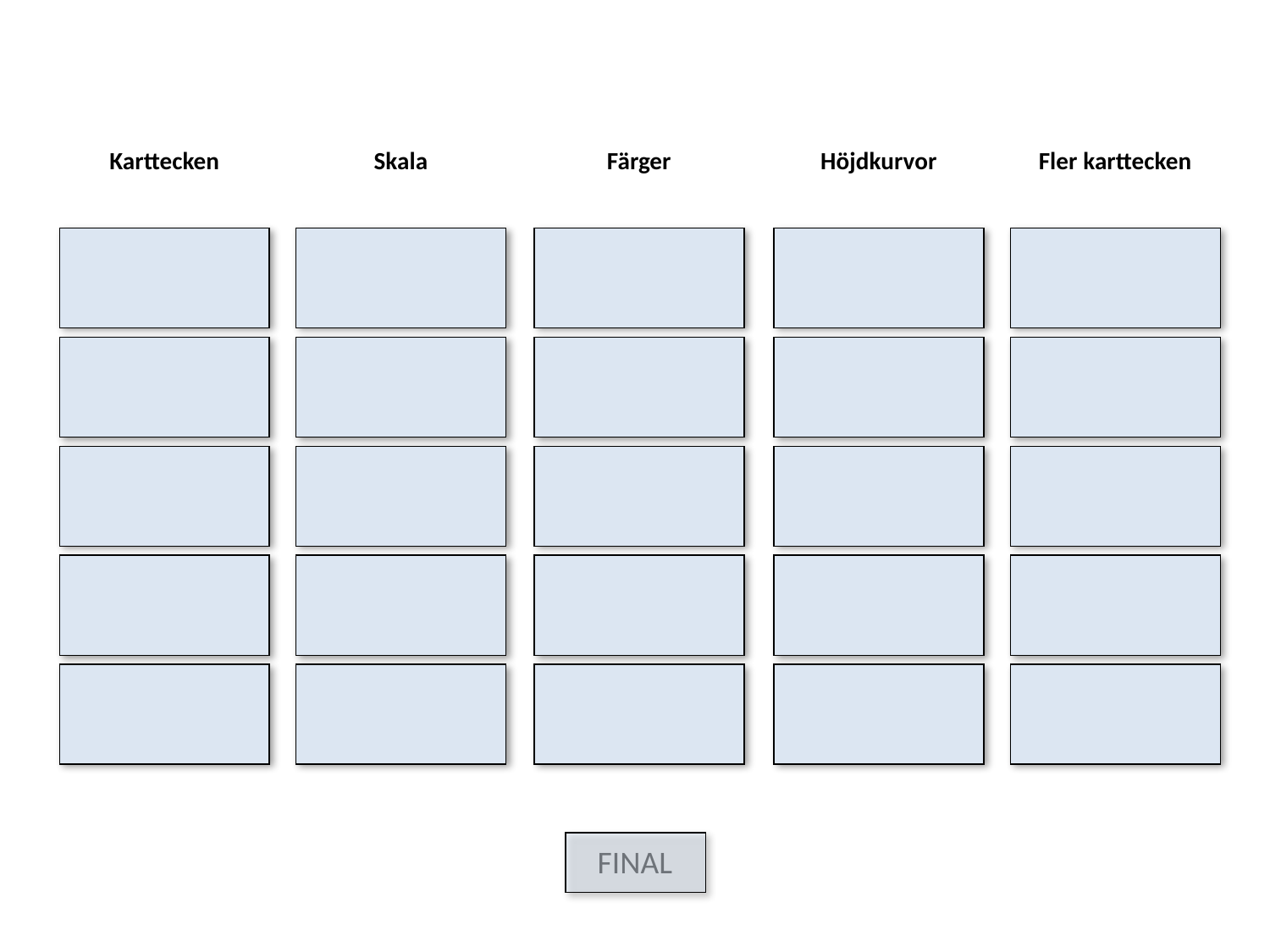

Karttecken
Skala
Färger
Höjdkurvor
Fler karttecken
100
100
100
100
100
200
200
200
200
200
300
300
300
300
300
400
400
400
400
400
500
500
500
500
500

FINAL